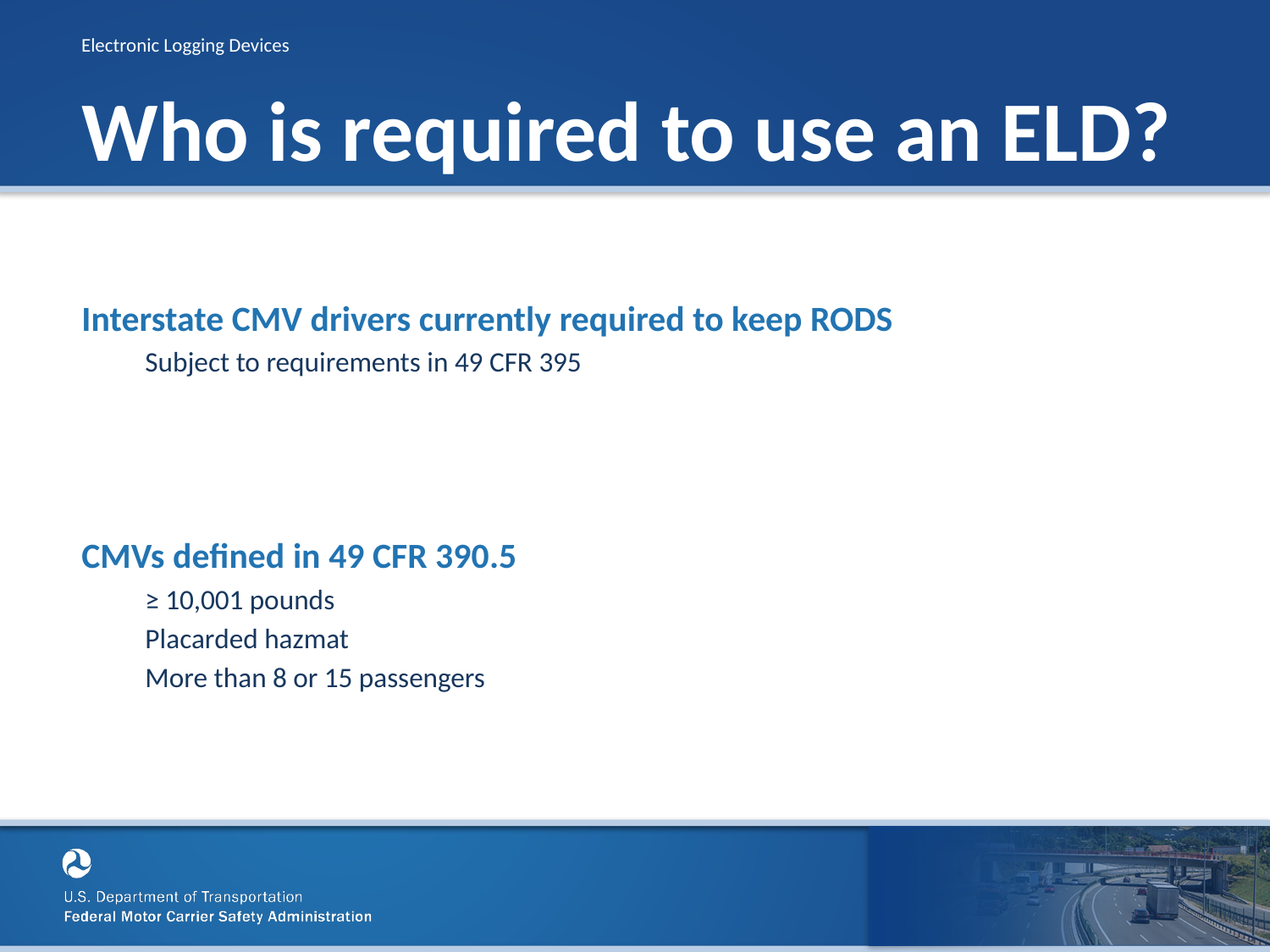

# Who is required to use an ELD?

Interstate CMV drivers currently required to keep RODS
Subject to requirements in 49 CFR 395

CMVs defined in 49 CFR 390.5
≥ 10,001 pounds
Placarded hazmat
More than 8 or 15 passengers